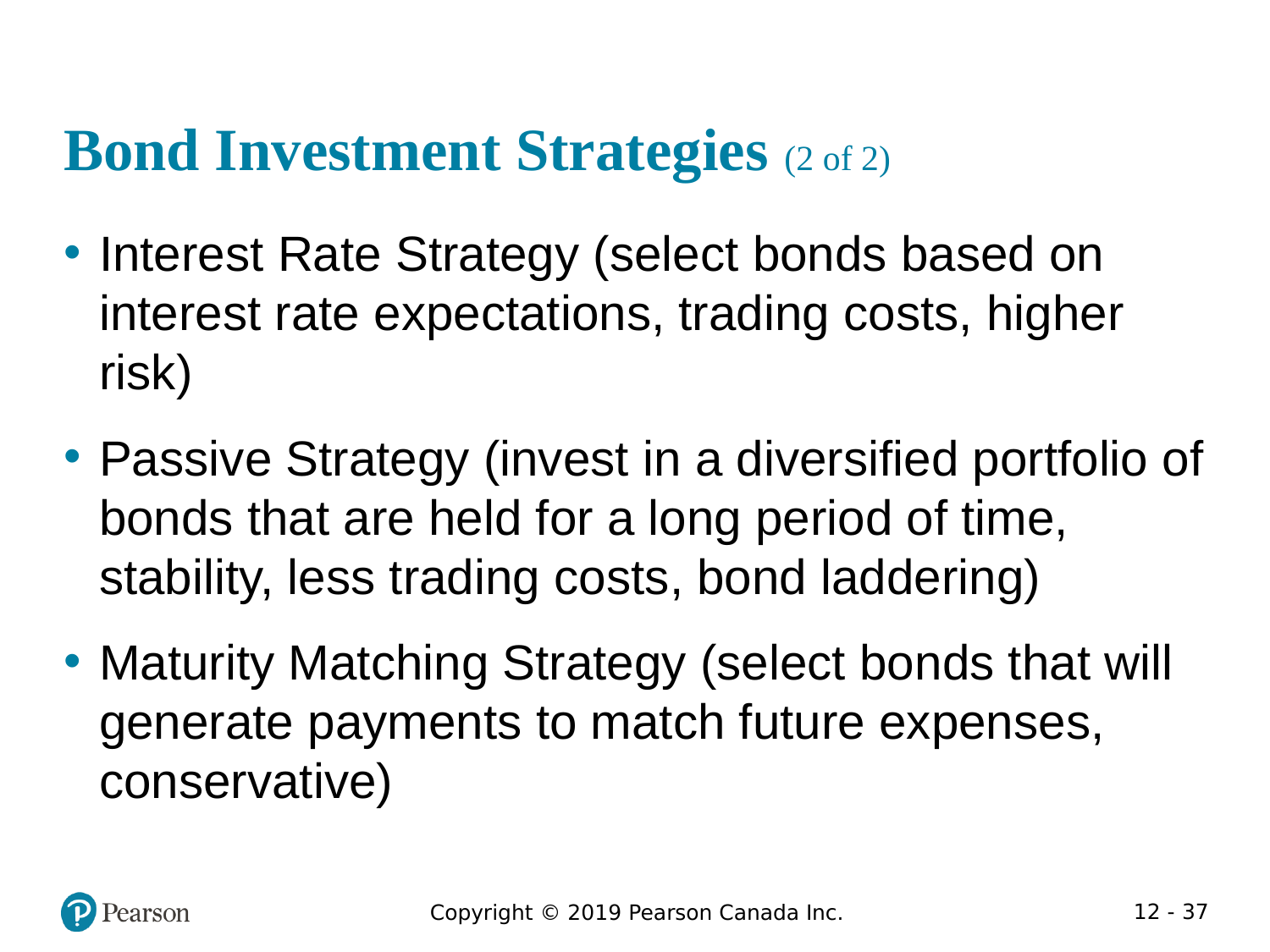

# Bond Investment Strategies (2 of 2)
Interest Rate Strategy (select bonds based on interest rate expectations, trading costs, higher risk)
Passive Strategy (invest in a diversified portfolio of bonds that are held for a long period of time, stability, less trading costs, bond laddering)
Maturity Matching Strategy (select bonds that will generate payments to match future expenses, conservative)